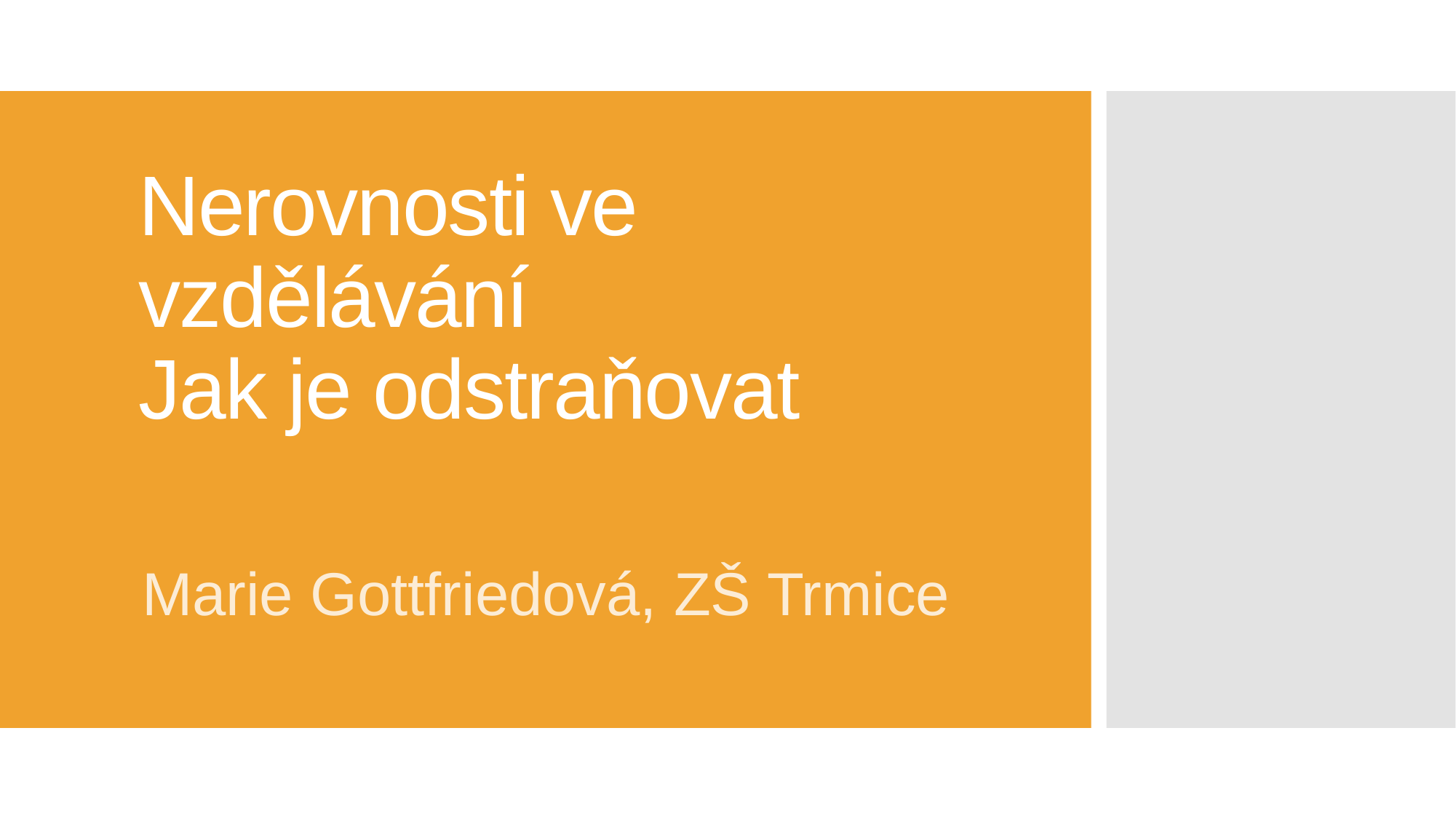

# Nerovnosti ve vzdělávání Jak je odstraňovat
Marie Gottfriedová, ZŠ Trmice